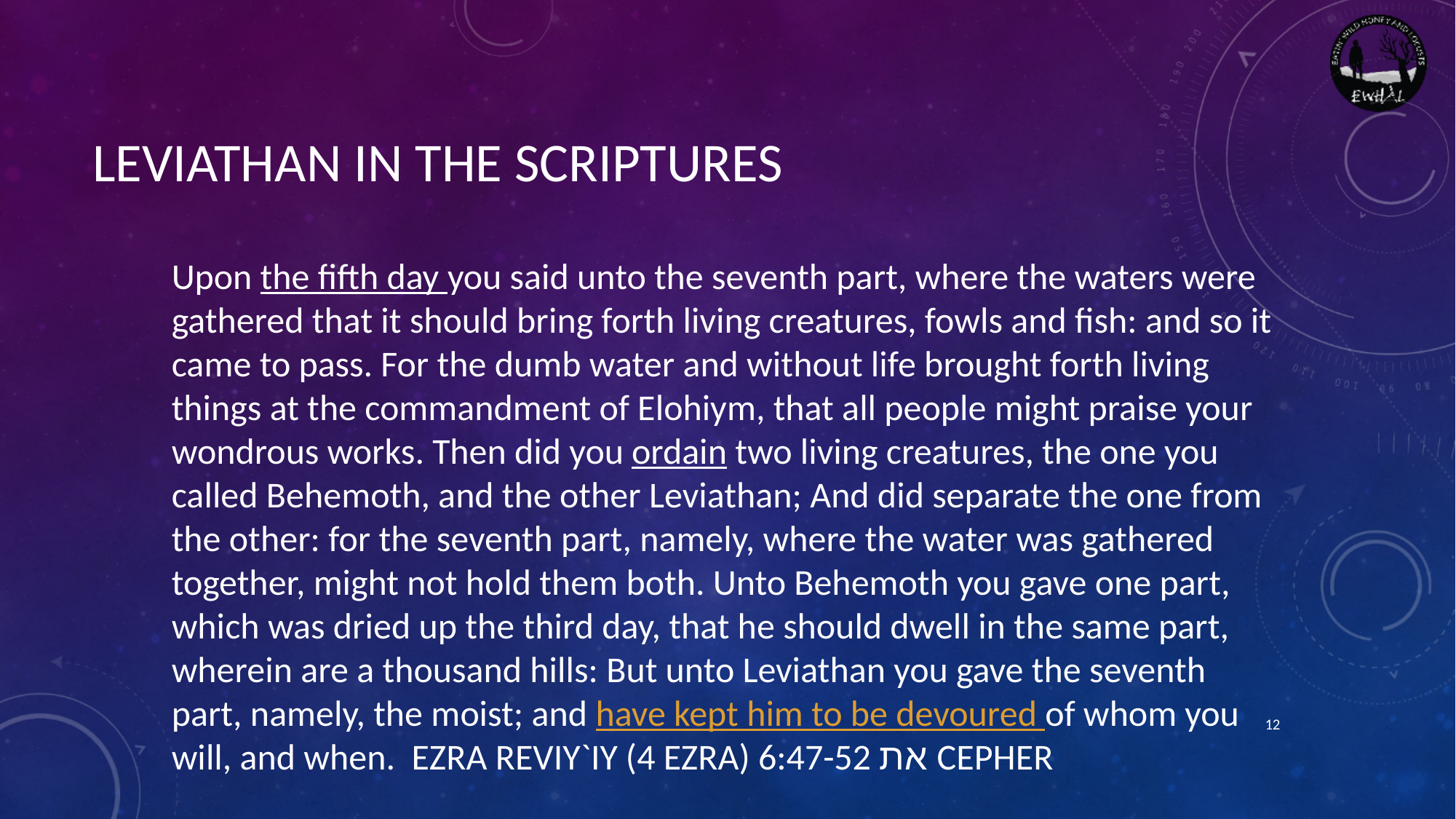

# Leviathan in the scriptures
Upon the fifth day you said unto the seventh part, where the waters were gathered that it should bring forth living creatures, fowls and fish: and so it came to pass. For the dumb water and without life brought forth living things at the commandment of Elohiym, that all people might praise your wondrous works. Then did you ordain two living creatures, the one you called Behemoth, and the other Leviathan; And did separate the one from the other: for the seventh part, namely, where the water was gathered together, might not hold them both. Unto Behemoth you gave one part, which was dried up the third day, that he should dwell in the same part, wherein are a thousand hills: But unto Leviathan you gave the seventh part, namely, the moist; and have kept him to be devoured of whom you will, and when.  EZRA REVIY`IY (4 EZRA) 6:47-52 את CEPHER
12